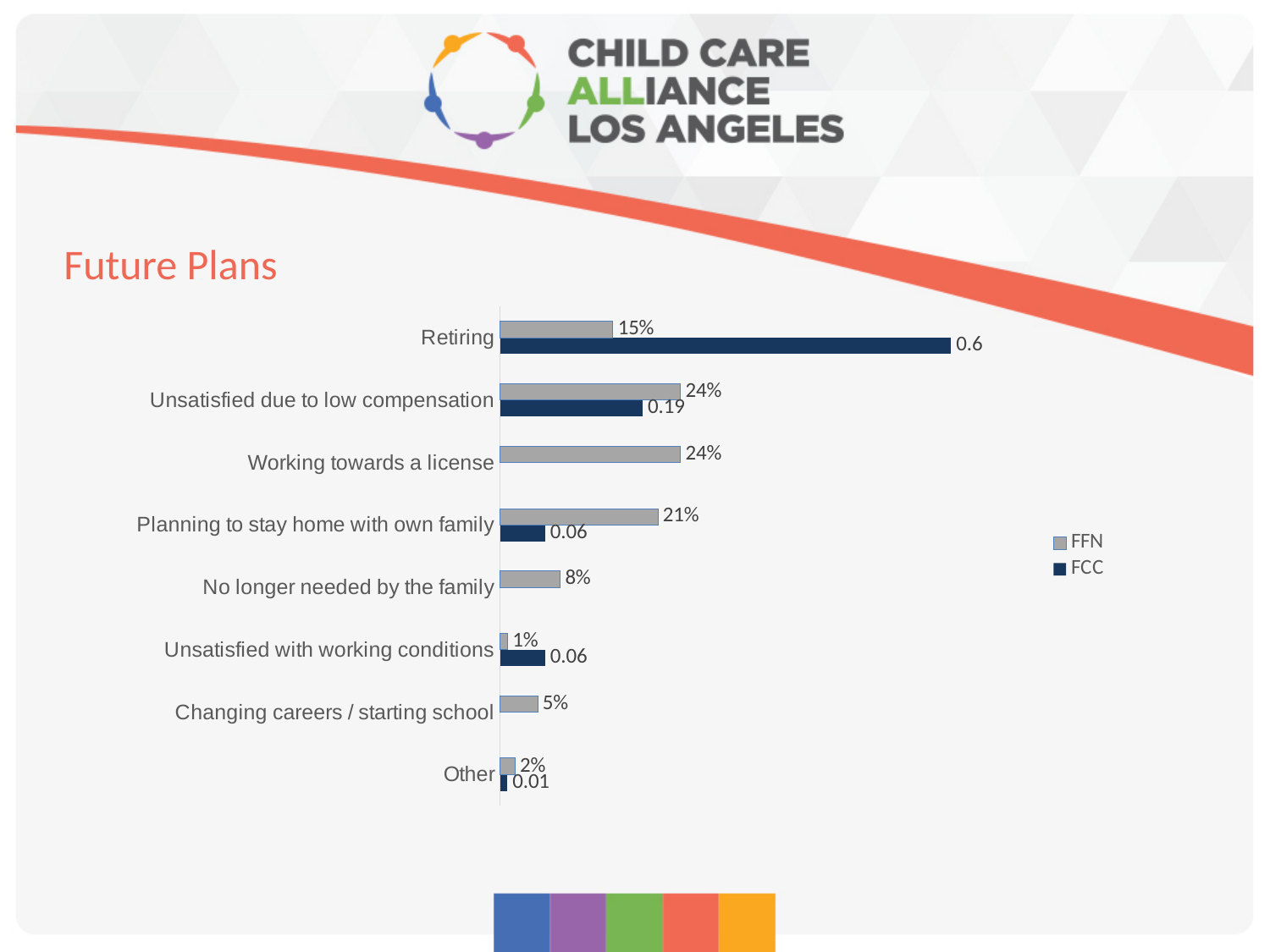

# Future Plans

### Chart

| Category | FCC | FFN |
|---|---|---|
| Other | 0.01 | 0.02 |
| Changing careers / starting school | None | 0.05 |
| Unsatisfied with working conditions | 0.06 | 0.01 |
| No longer needed by the family | None | 0.08 |
| Planning to stay home with own family | 0.06 | 0.21 |
| Working towards a license | None | 0.24 |
| Unsatisfied due to low compensation | 0.19 | 0.24 |
| Retiring | 0.6 | 0.15 |